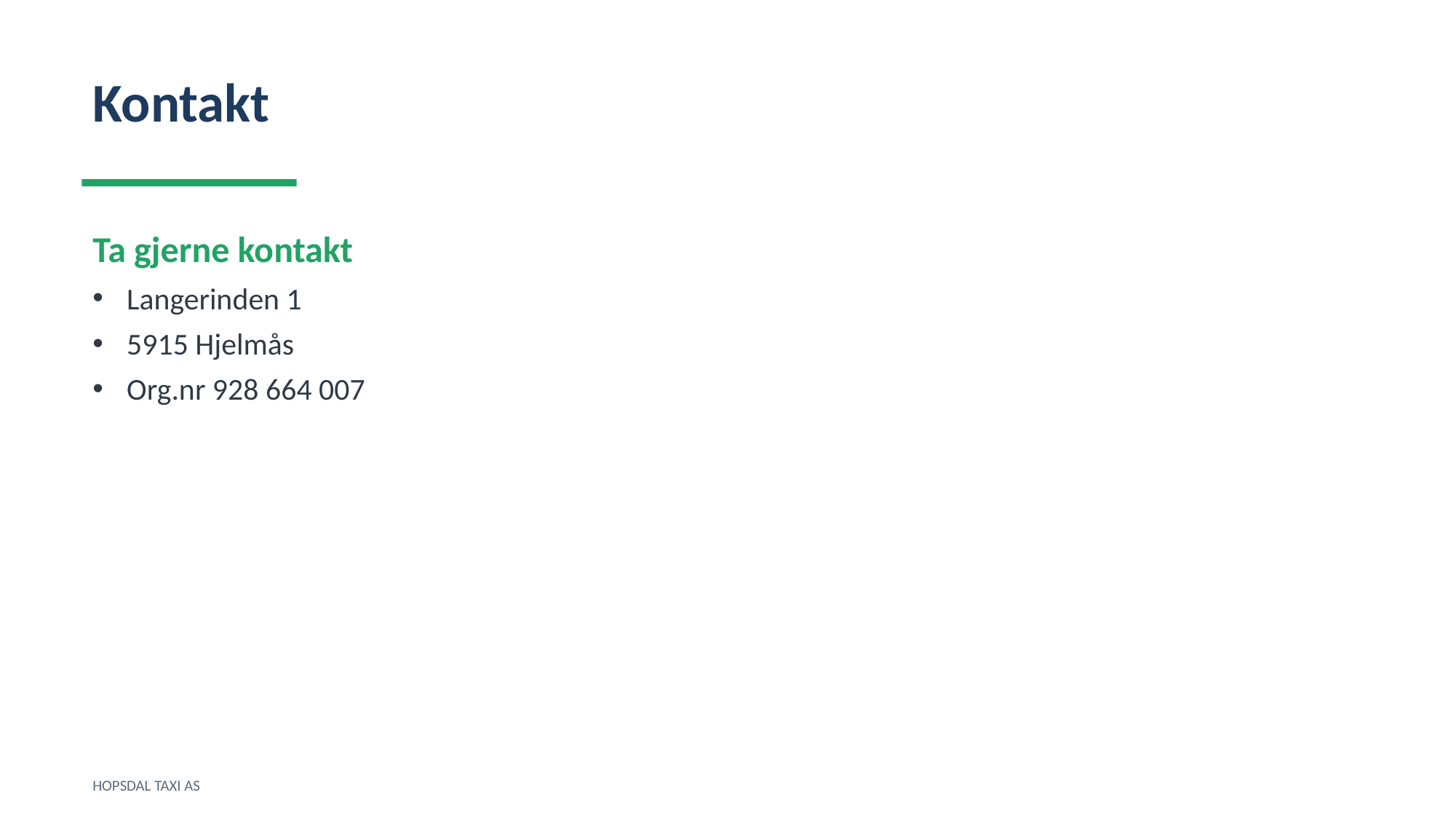

Kontakt

Ta gjerne kontakt
Langerinden 1
5915 Hjelmås
Org.nr 928 664 007
HOPSDAL TAXI AS